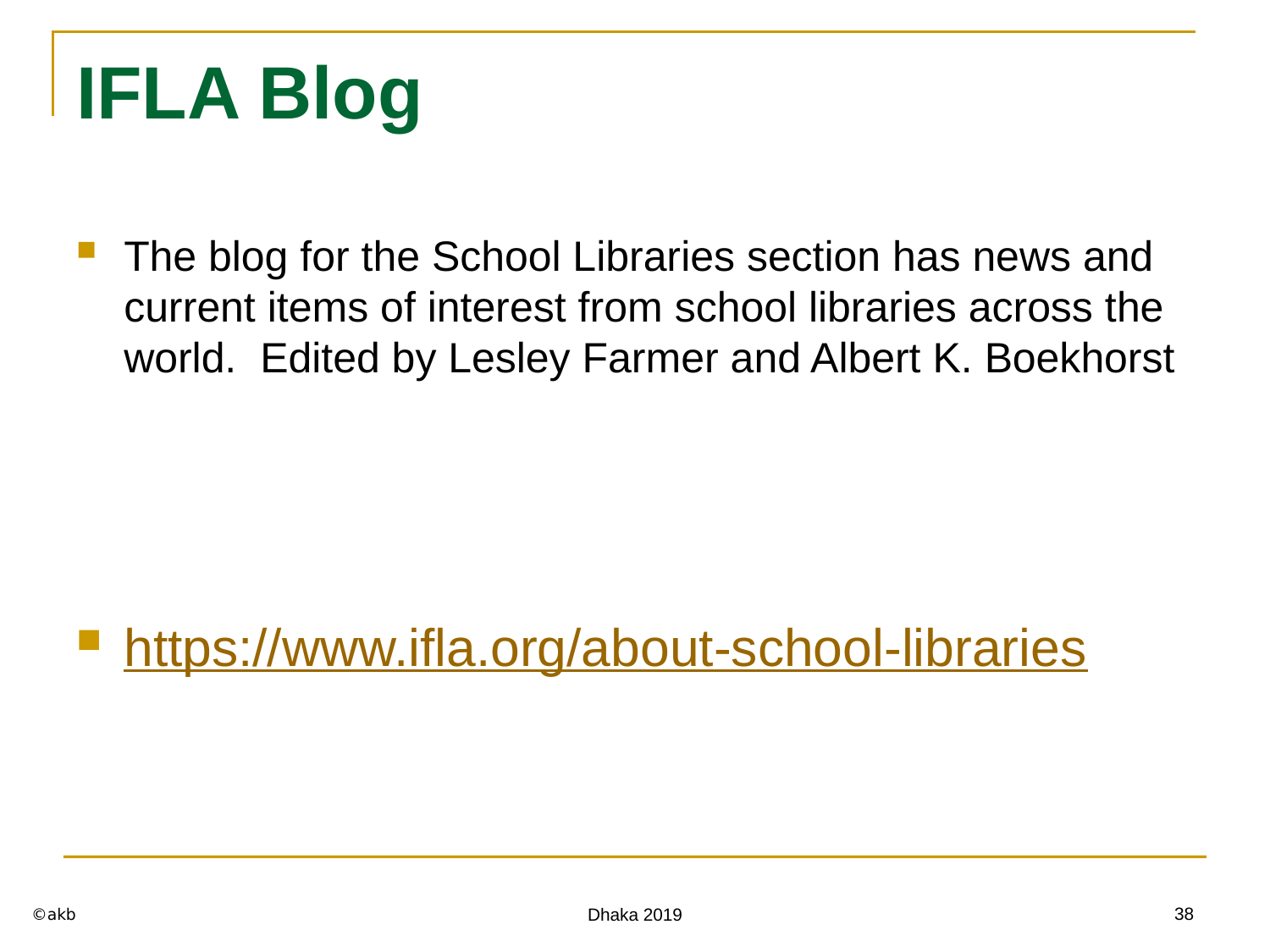

# IFLA Blog
The blog for the School Libraries section has news and current items of interest from school libraries across the world.  Edited by Lesley Farmer and Albert K. Boekhorst

https://www.ifla.org/about-school-libraries

©akb
38
Dhaka 2019